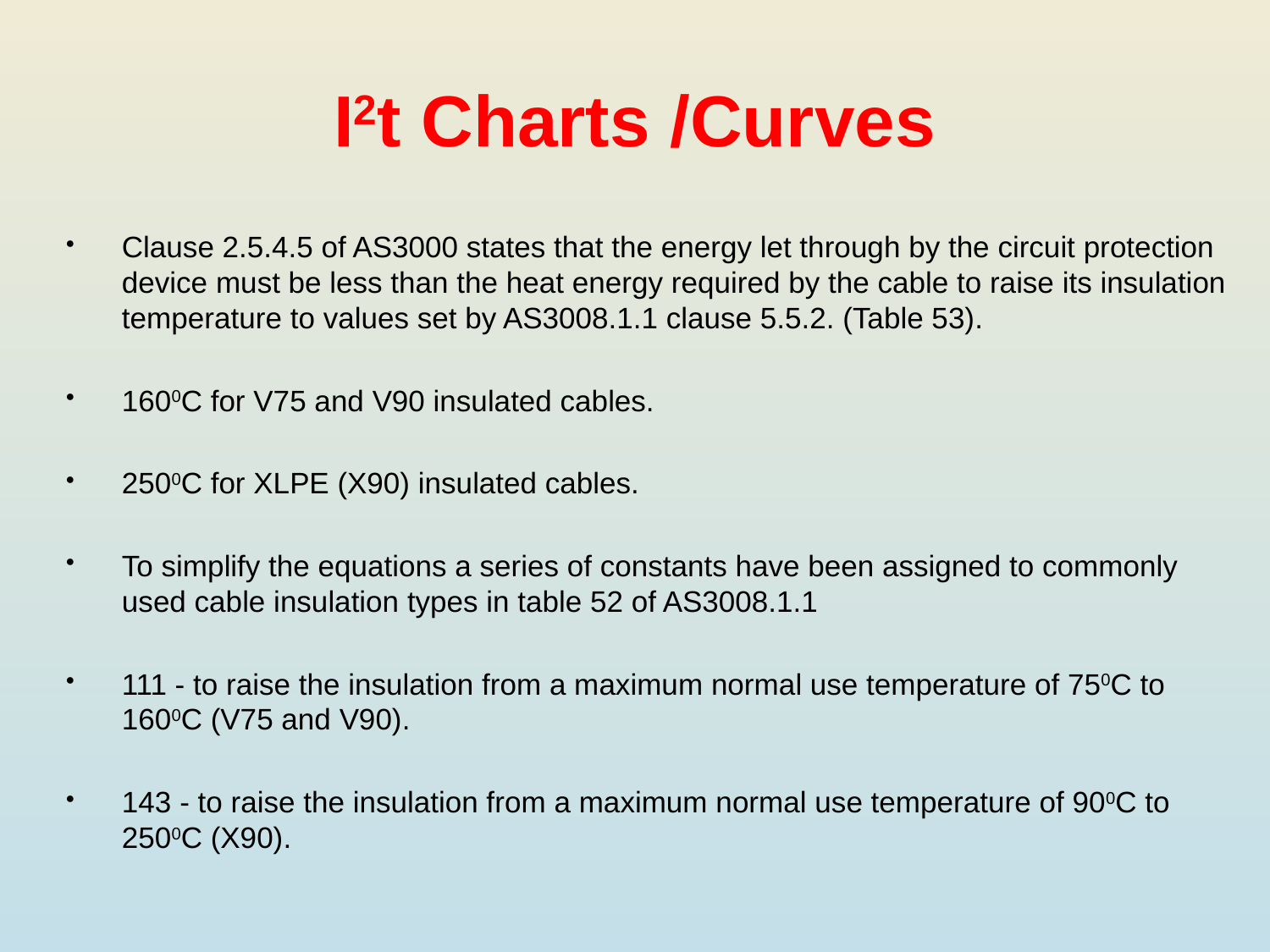

# I2t Charts /Curves
Clause 2.5.4.5 of AS3000 states that the energy let through by the circuit protection device must be less than the heat energy required by the cable to raise its insulation temperature to values set by AS3008.1.1 clause 5.5.2. (Table 53).

1600C for V75 and V90 insulated cables.

2500C for XLPE (X90) insulated cables.

To simplify the equations a series of constants have been assigned to commonly used cable insulation types in table 52 of AS3008.1.1

111 - to raise the insulation from a maximum normal use temperature of 750C to 1600C (V75 and V90).

143 - to raise the insulation from a maximum normal use temperature of 900C to 2500C (X90).